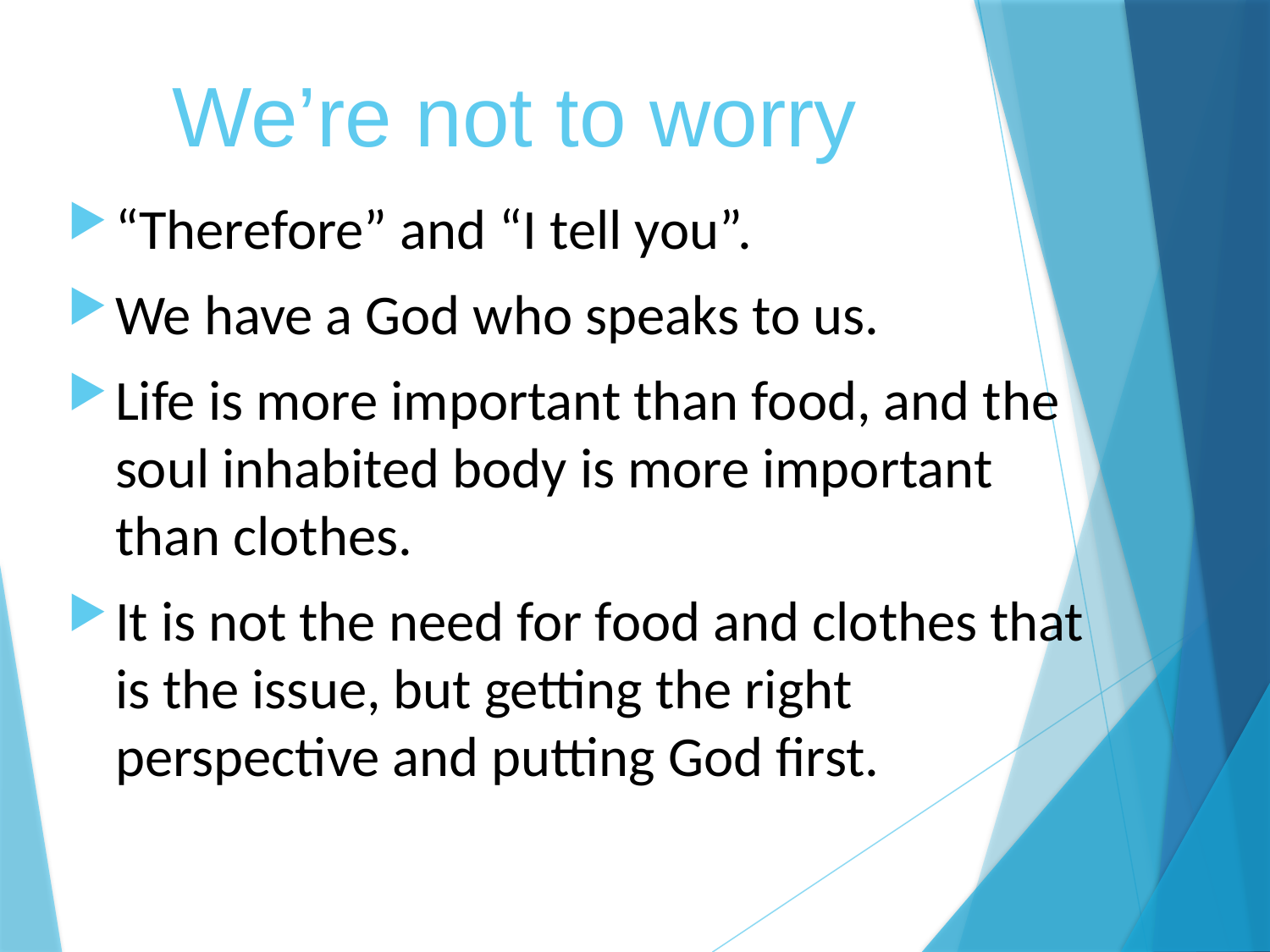

# We’re not to worry
“Therefore” and “I tell you”.
We have a God who speaks to us.
Life is more important than food, and the soul inhabited body is more important than clothes.
It is not the need for food and clothes that is the issue, but getting the right perspective and putting God first.